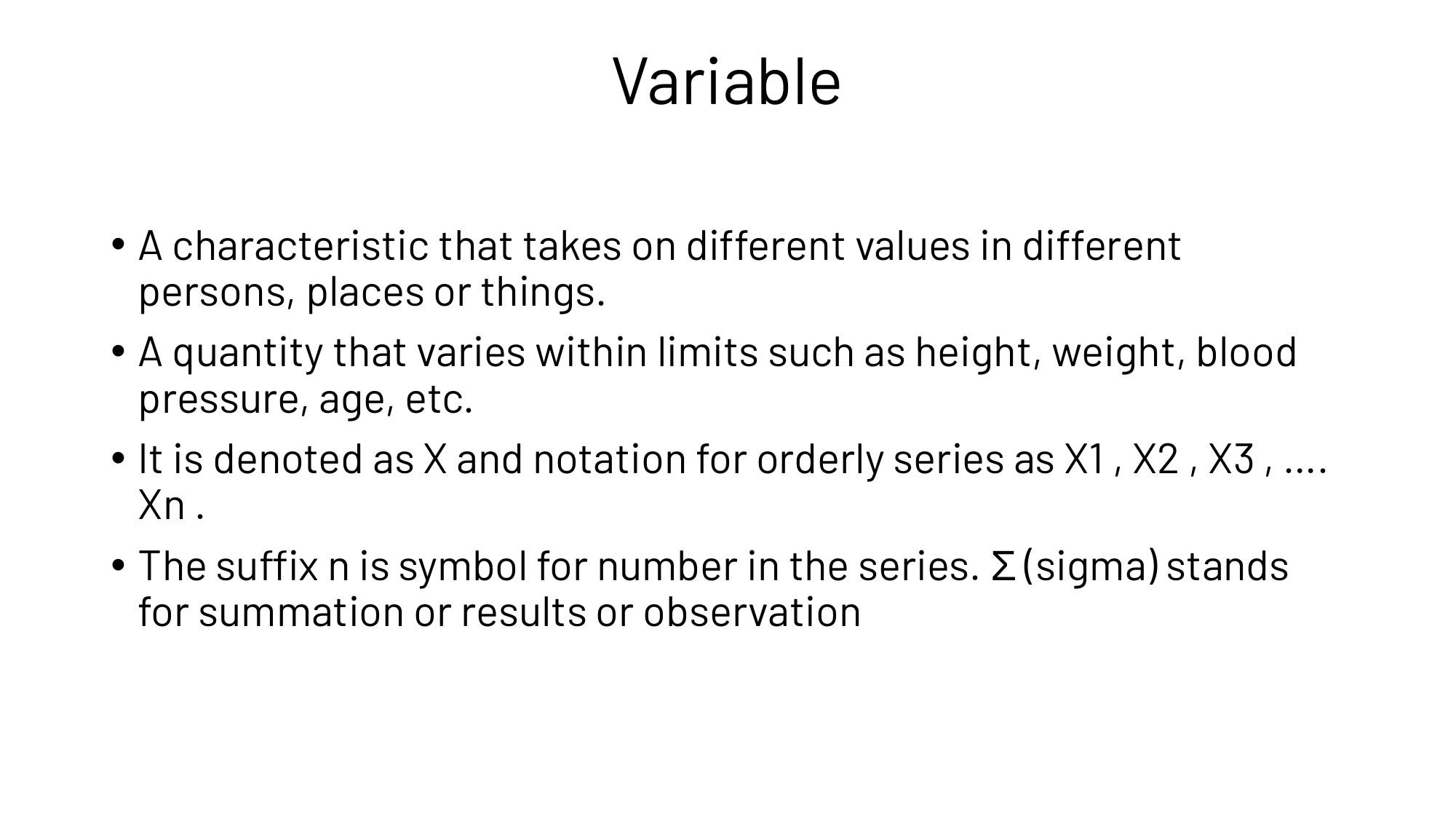

# Variable
A characteristic that takes on different values in different persons, places or things.
A quantity that varies within limits such as height, weight, blood pressure, age, etc.
It is denoted as X and notation for orderly series as X1 , X2 , X3 , …. Xn .
The suffix n is symbol for number in the series. Σ (sigma) stands for summation or results or observation